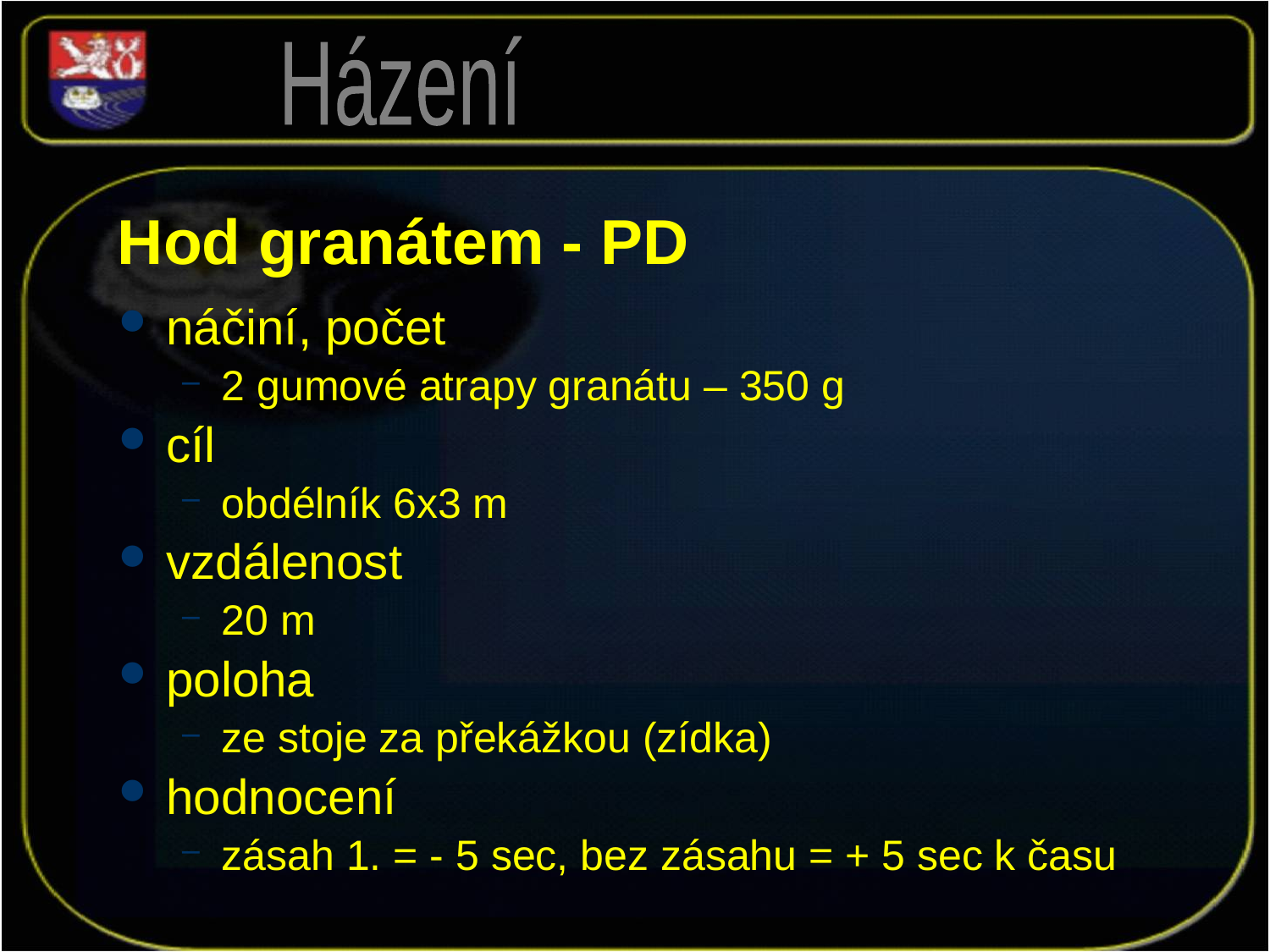

Házení
Hod granátem - PD
náčiní, počet
2 gumové atrapy granátu – 350 g
cíl
obdélník 6x3 m
vzdálenost
20 m
poloha
ze stoje za překážkou (zídka)
hodnocení
zásah 1. = - 5 sec, bez zásahu = + 5 sec k času